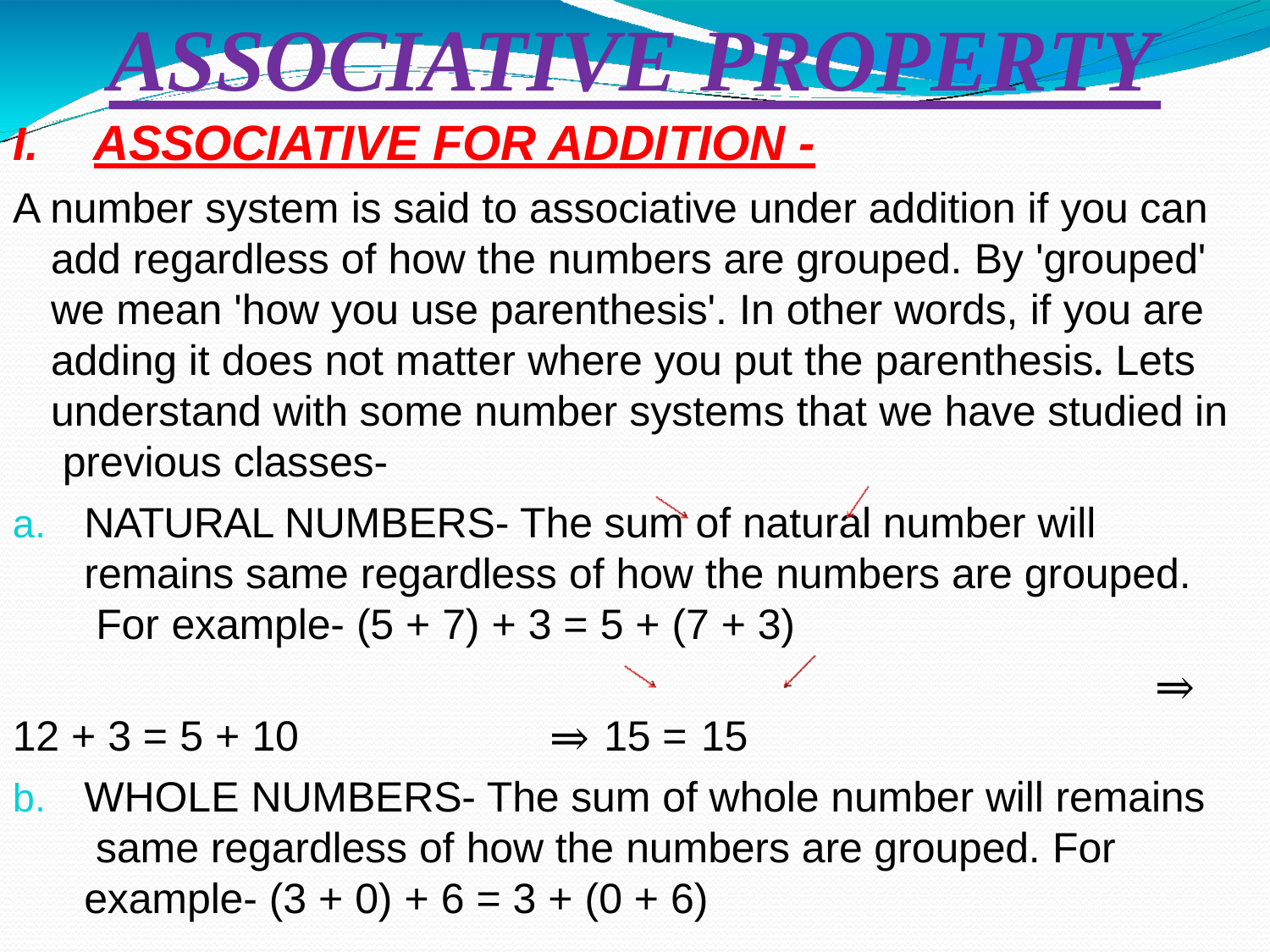

# ASSOCIATIVE PROPERTY
I.	ASSOCIATIVE FOR ADDITION -
A number system is said to associative under addition if you can  add regardless of how the numbers are grouped. By 'grouped'  we mean 'how you use parenthesis'. In other words, if you are  adding it does not matter where you put the parenthesis. Lets  understand with some number systems that we have studied in  previous classes-
a.	NATURAL NUMBERS- The sum of natural number will  remains same regardless of how the numbers are grouped.  For example- (5 + 7) + 3 = 5 + (7 + 3)
⇒
12 + 3 = 5 + 10	⇒ 15 = 15
b.	WHOLE NUMBERS- The sum of whole number will remains  same regardless of how the numbers are grouped. For  example- (3 + 0) + 6 = 3 + (0 + 6)